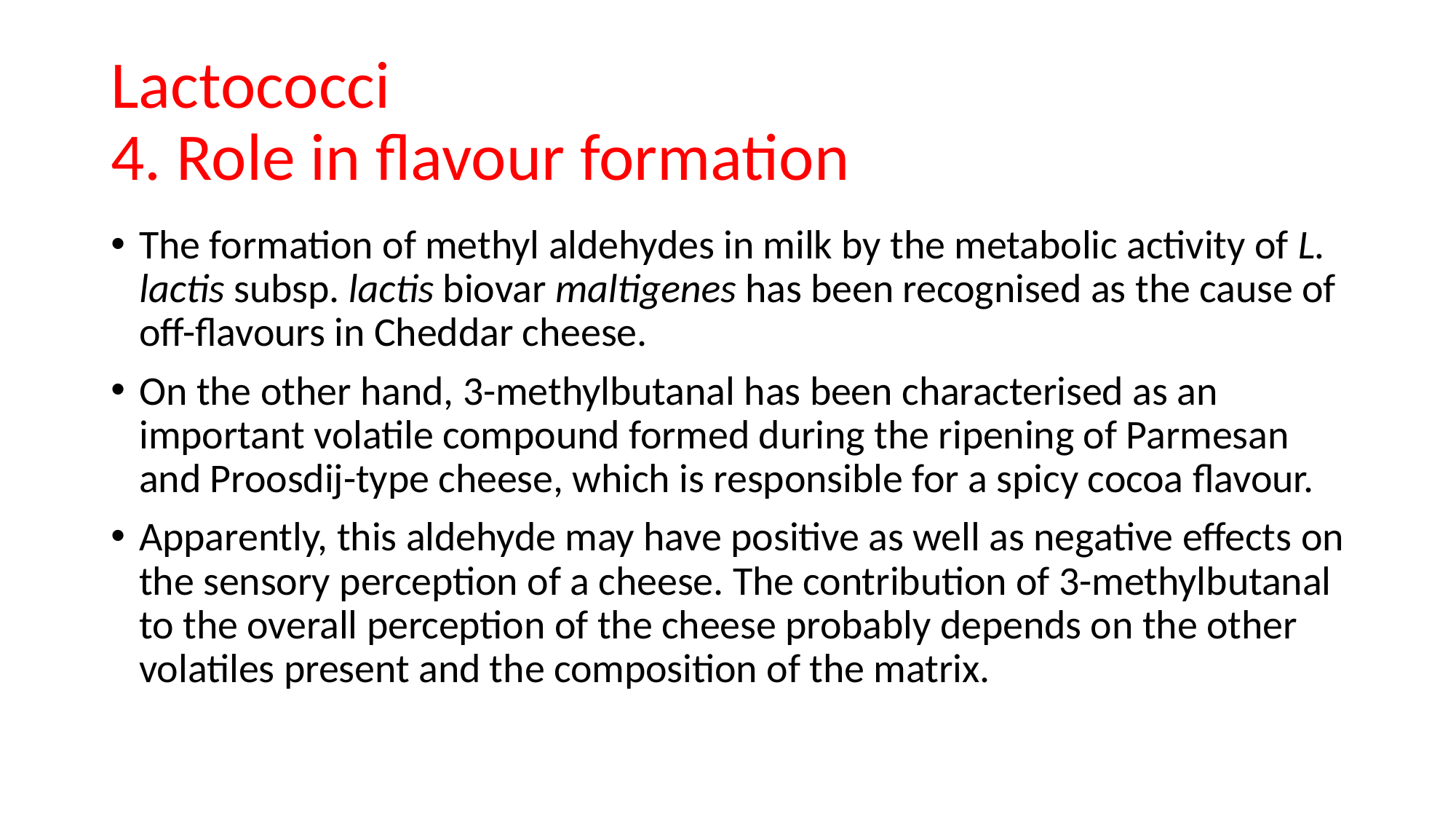

# Lactococci 4. Role in flavour formation
The formation of methyl aldehydes in milk by the metabolic activity of L. lactis subsp. lactis biovar maltigenes has been recognised as the cause of off-flavours in Cheddar cheese.
On the other hand, 3-methylbutanal has been characterised as an important volatile compound formed during the ripening of Parmesan and Proosdij-type cheese, which is responsible for a spicy cocoa flavour.
Apparently, this aldehyde may have positive as well as negative effects on the sensory perception of a cheese. The contribution of 3-methylbutanal to the overall perception of the cheese probably depends on the other volatiles present and the composition of the matrix.